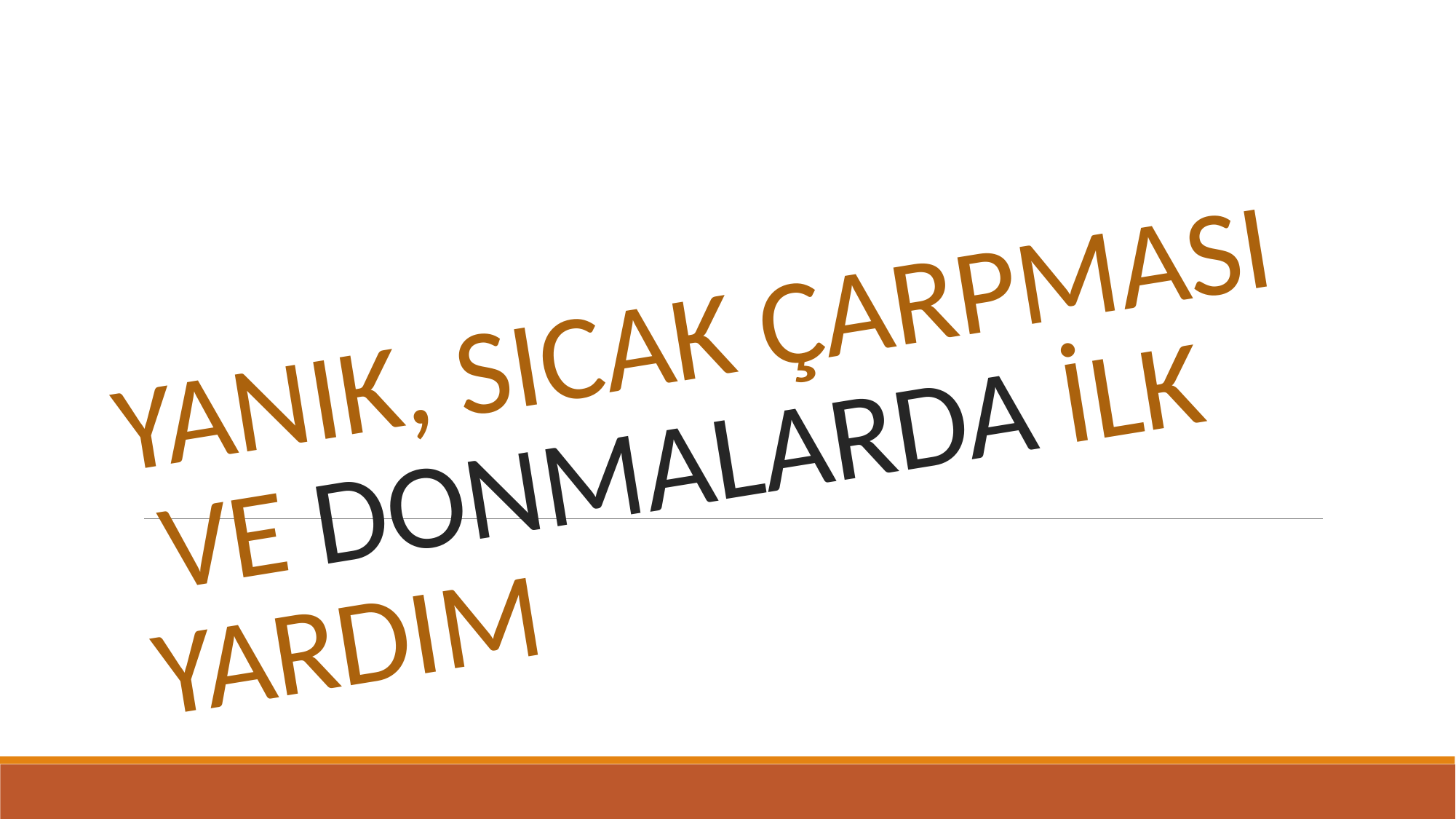

# YANIK, SICAK ÇARPMASI VE DONMALARDA İLK YARDIM